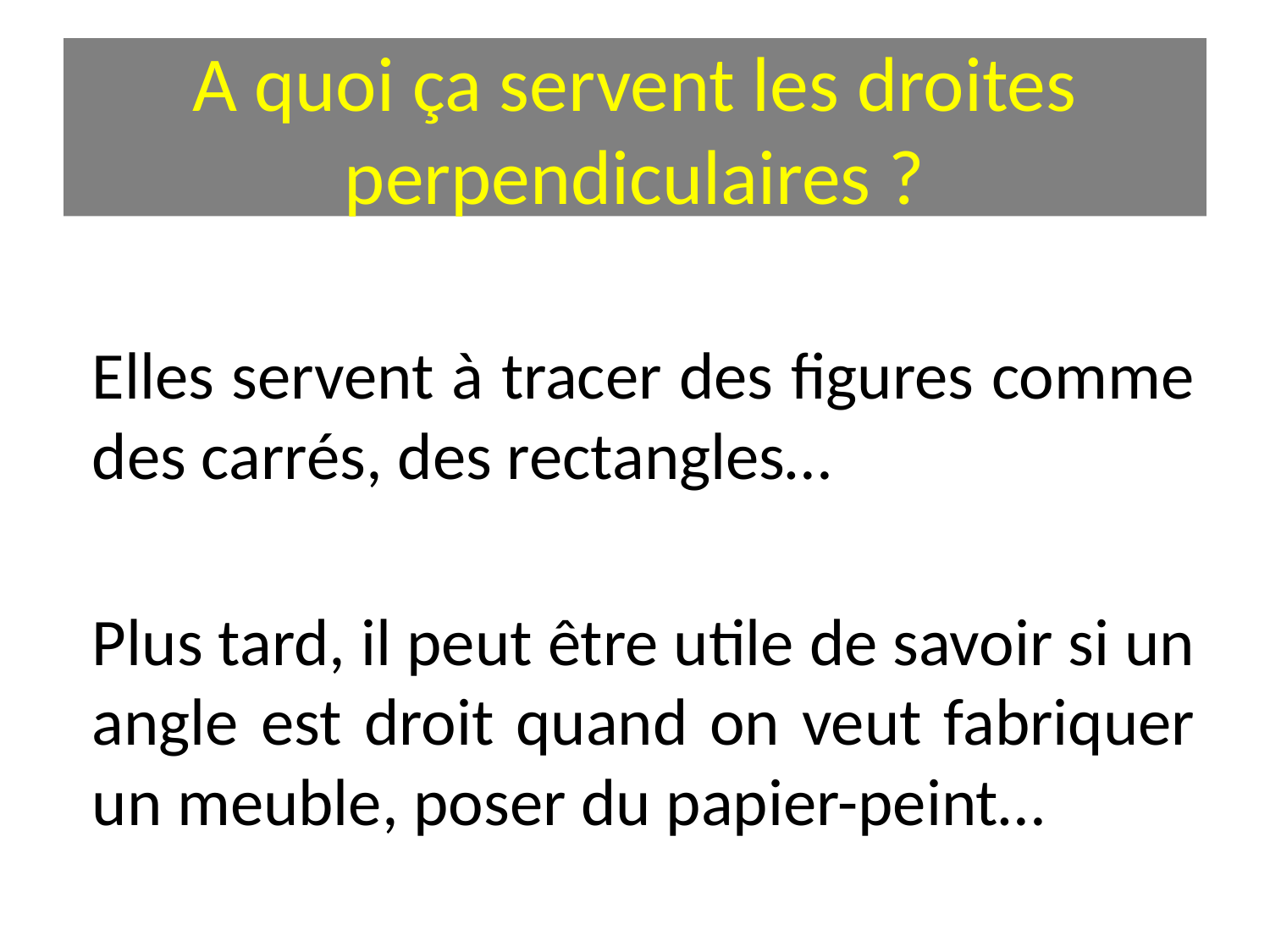

# A quoi ça servent les droites perpendiculaires ?
Elles servent à tracer des figures comme des carrés, des rectangles…

Plus tard, il peut être utile de savoir si un angle est droit quand on veut fabriquer un meuble, poser du papier-peint…